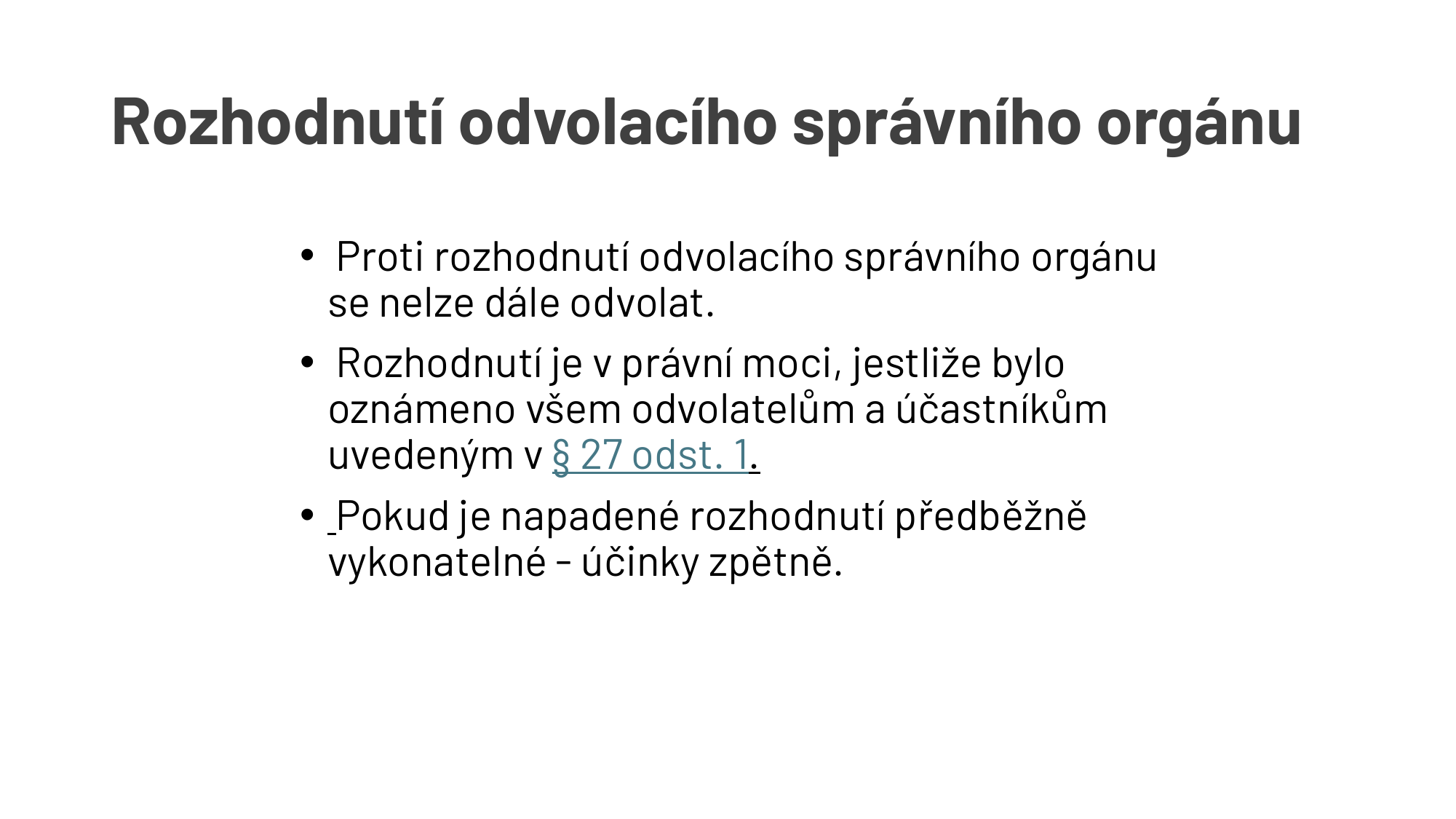

# Rozhodnutí odvolacího správního orgánu
 Proti rozhodnutí odvolacího správního orgánu se nelze dále odvolat.
 Rozhodnutí je v právní moci, jestliže bylo oznámeno všem odvolatelům a účastníkům uvedeným v § 27 odst. 1.
 Pokud je napadené rozhodnutí předběžně vykonatelné - účinky zpětně.